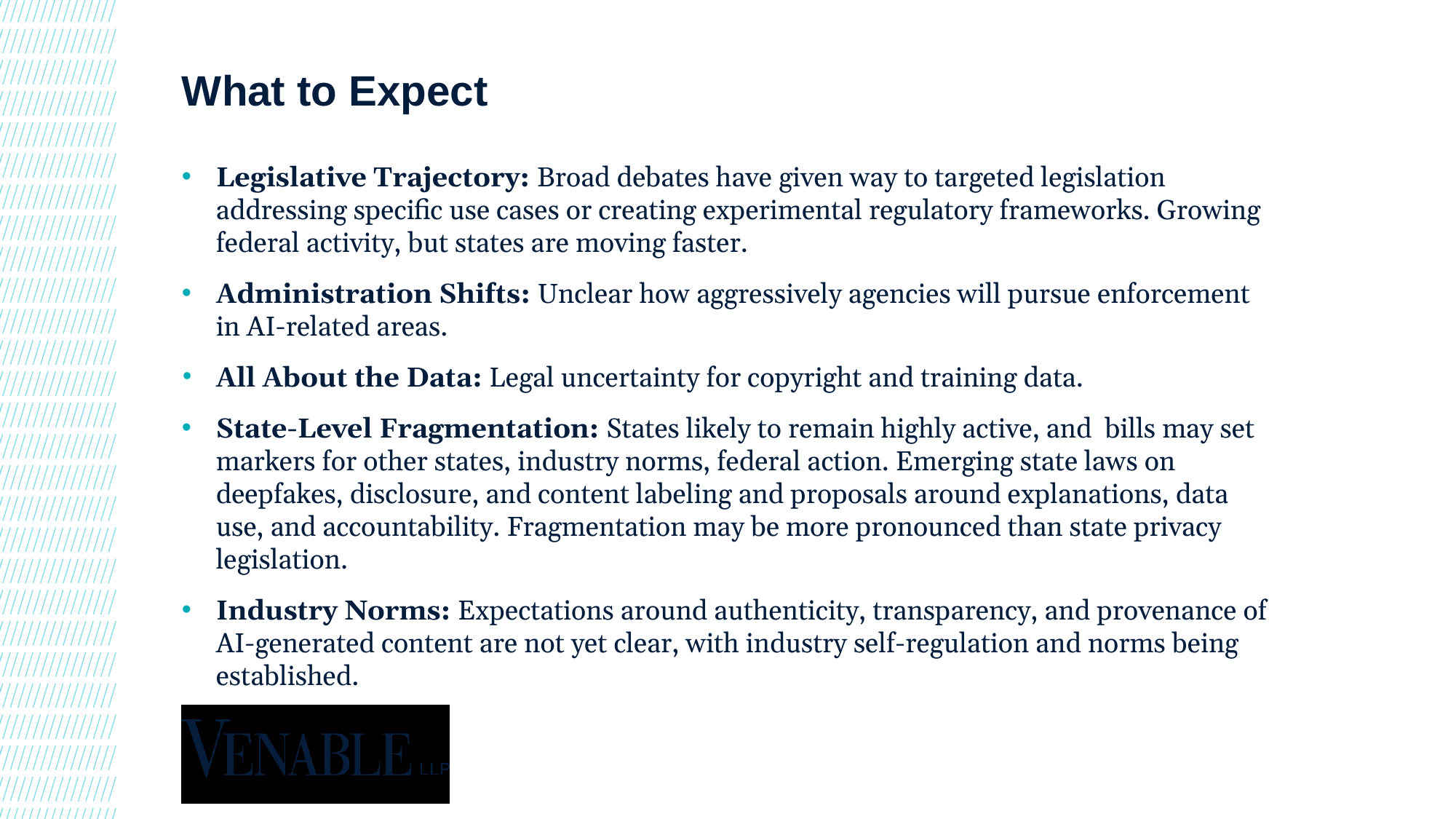

# What to Expect
Legislative Trajectory: Broad debates have given way to targeted legislation addressing specific use cases or creating experimental regulatory frameworks. Growing federal activity, but states are moving faster.
Administration Shifts: Unclear how aggressively agencies will pursue enforcement in AI-related areas.
All About the Data: Legal uncertainty for copyright and training data.
State-Level Fragmentation: States likely to remain highly active, and  bills may set markers for other states, industry norms, federal action. Emerging state laws on deepfakes, disclosure, and content labeling and proposals around explanations, data use, and accountability. Fragmentation may be more pronounced than state privacy legislation.
Industry Norms: Expectations around authenticity, transparency, and provenance of AI-generated content are not yet clear, with industry self-regulation and norms being established.